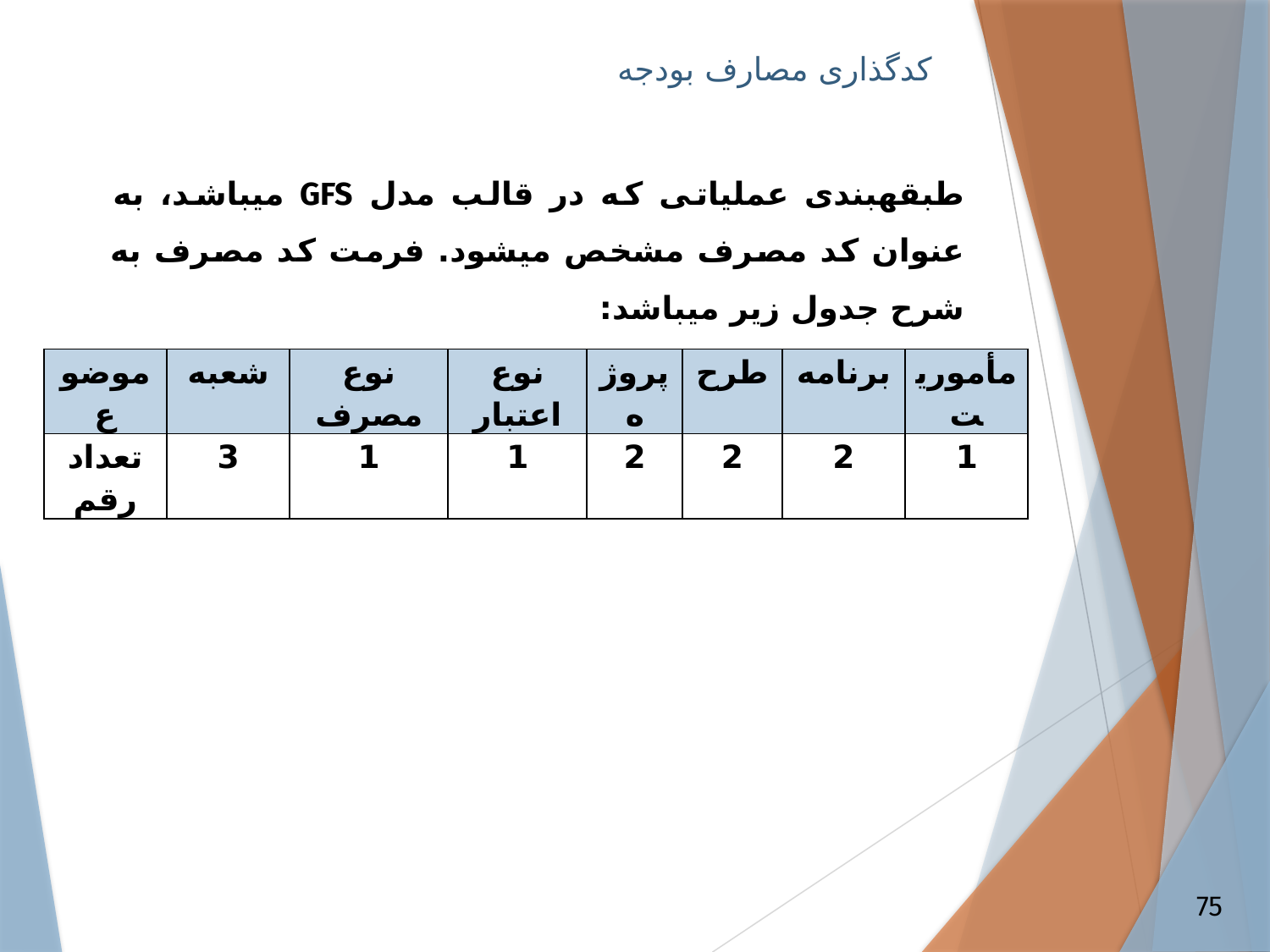

# کدگذاری مصارف بودجه
طبقه­بندی عملیاتی که در قالب مدل GFS می­باشد، به عنوان کد مصرف مشخص می­شود. فرمت کد مصرف به شرح جدول زیر می­باشد:

| موضوع | شعبه | نوع مصرف | نوع اعتبار | پروژه | طرح | برنامه | مأموریت |
| --- | --- | --- | --- | --- | --- | --- | --- |
| تعداد رقم | 3 | 1 | 1 | 2 | 2 | 2 | 1 |
75